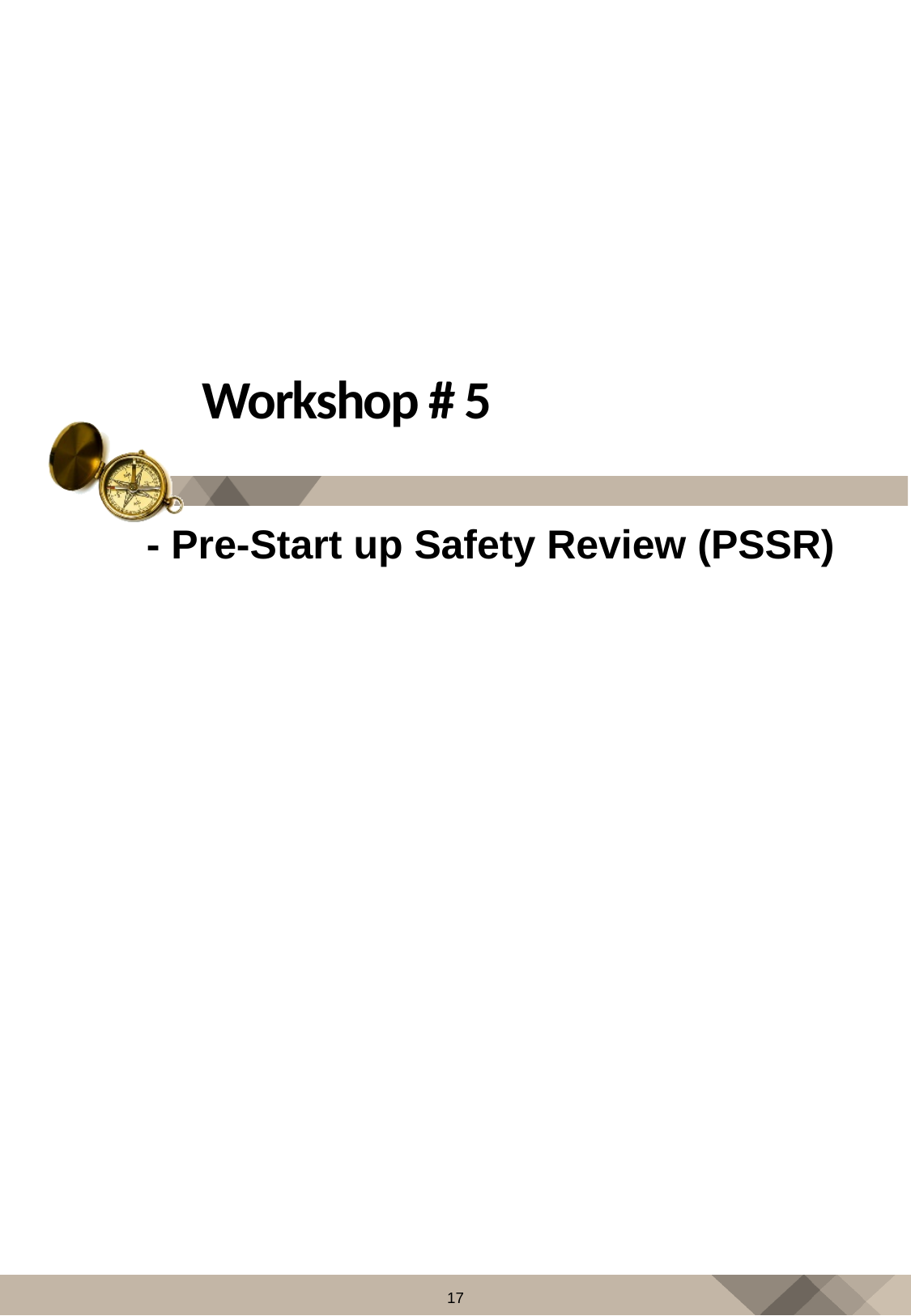

# Workshop # 5
- Pre-Start up Safety Review (PSSR)
17